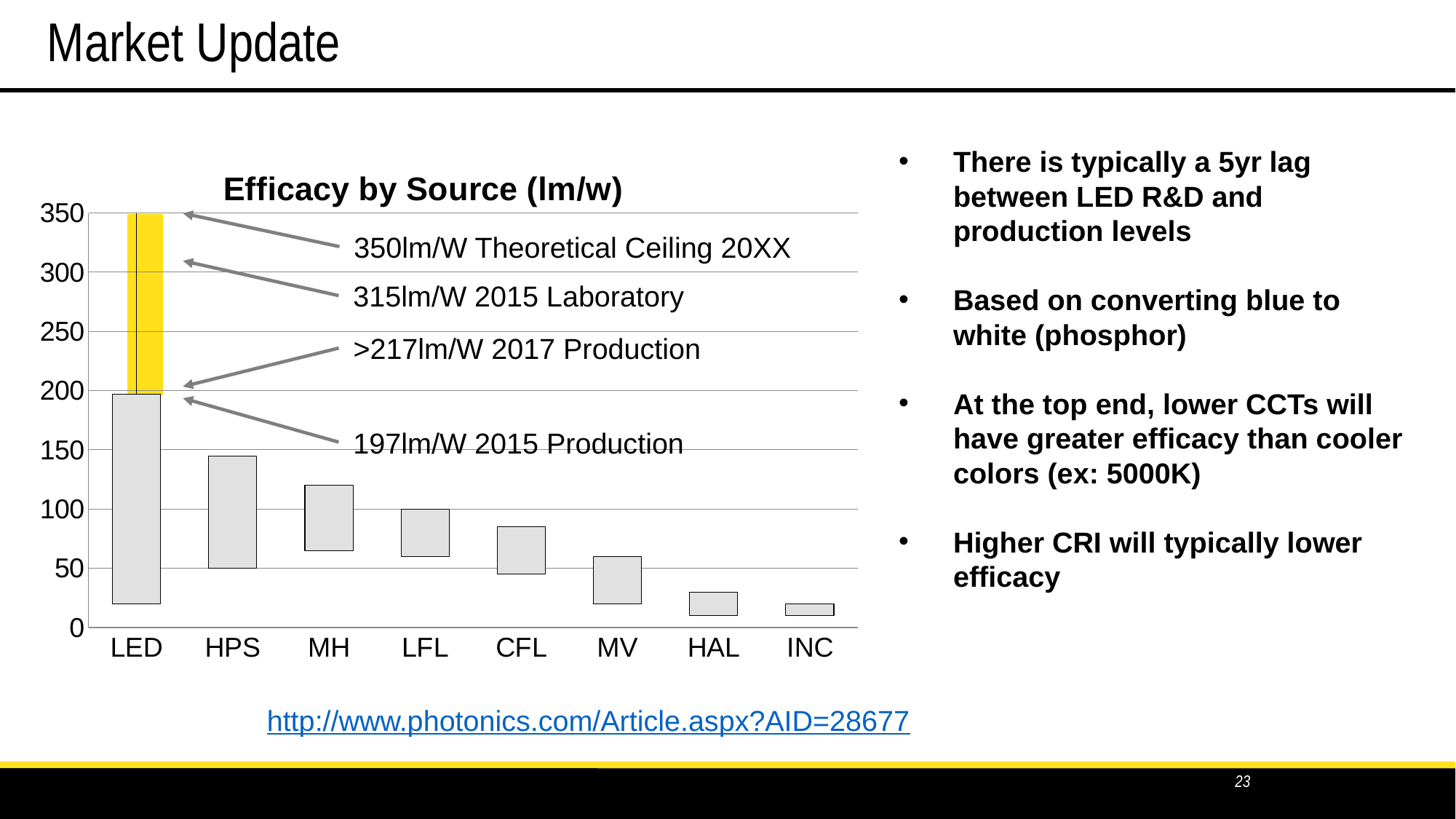

# Market Update
There is typically a 5yr lag between LED R&D and production levels

Based on converting blue to white (phosphor)

At the top end, lower CCTs will have greater efficacy than cooler colors (ex: 5000K)

Higher CRI will typically lower efficacy

[unsupported chart]

350lm/W Theoretical Ceiling 20XX
315lm/W 2015 Laboratory
>217lm/W 2017 Production
197lm/W 2015 Production
May 2013 LED Benchmark: 167lm/W (Production), 254lm/W Lab
http://www.photonics.com/Article.aspx?AID=28677
23